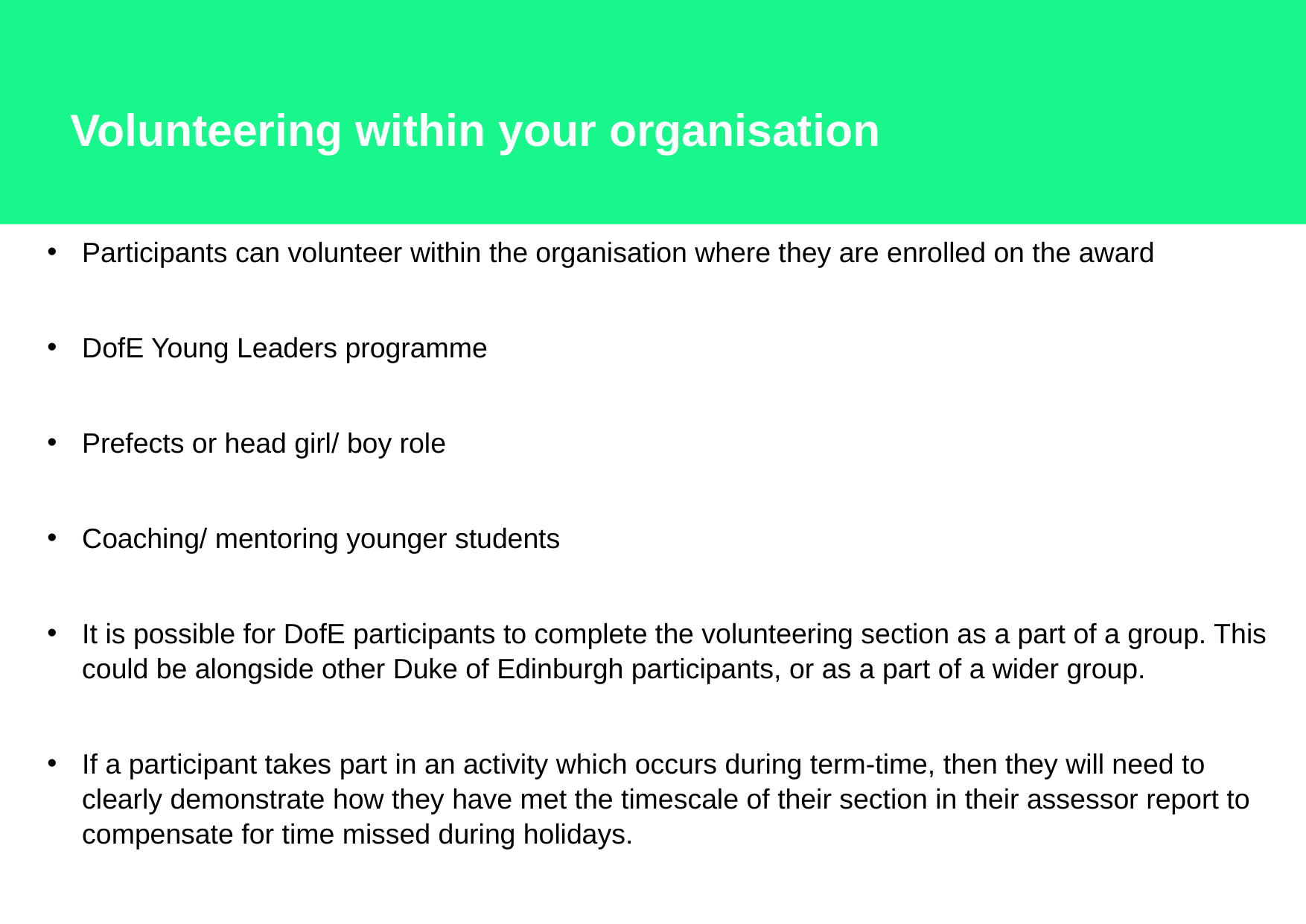

# Volunteering within your organisation
Participants can volunteer within the organisation where they are enrolled on the award

DofE Young Leaders programme

Prefects or head girl/ boy role

Coaching/ mentoring younger students

It is possible for DofE participants to complete the volunteering section as a part of a group. This could be alongside other Duke of Edinburgh participants, or as a part of a wider group.

If a participant takes part in an activity which occurs during term-time, then they will need to clearly demonstrate how they have met the timescale of their section in their assessor report to compensate for time missed during holidays.
4 May 2021